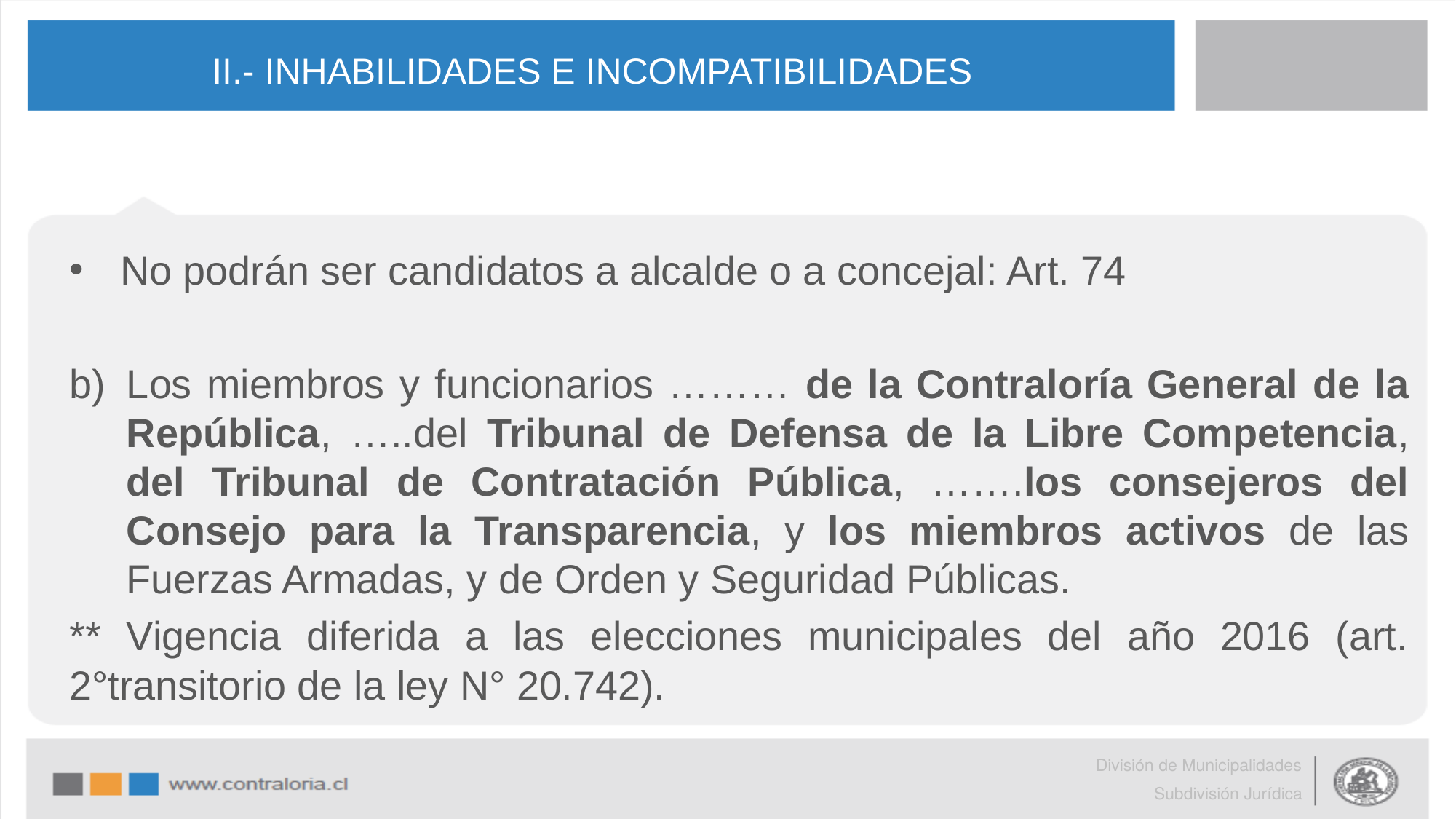

# II.- INHABILIDADES E INCOMPATIBILIDADES
No podrán ser candidatos a alcalde o a concejal: Art. 74

Los miembros y funcionarios ……… de la Contraloría General de la República, …..del Tribunal de Defensa de la Libre Competencia, del Tribunal de Contratación Pública, …….los consejeros del Consejo para la Transparencia, y los miembros activos de las Fuerzas Armadas, y de Orden y Seguridad Públicas.
** Vigencia diferida a las elecciones municipales del año 2016 (art. 2°transitorio de la ley N° 20.742).

División de Municipalidades

Subdivisión Jurídica